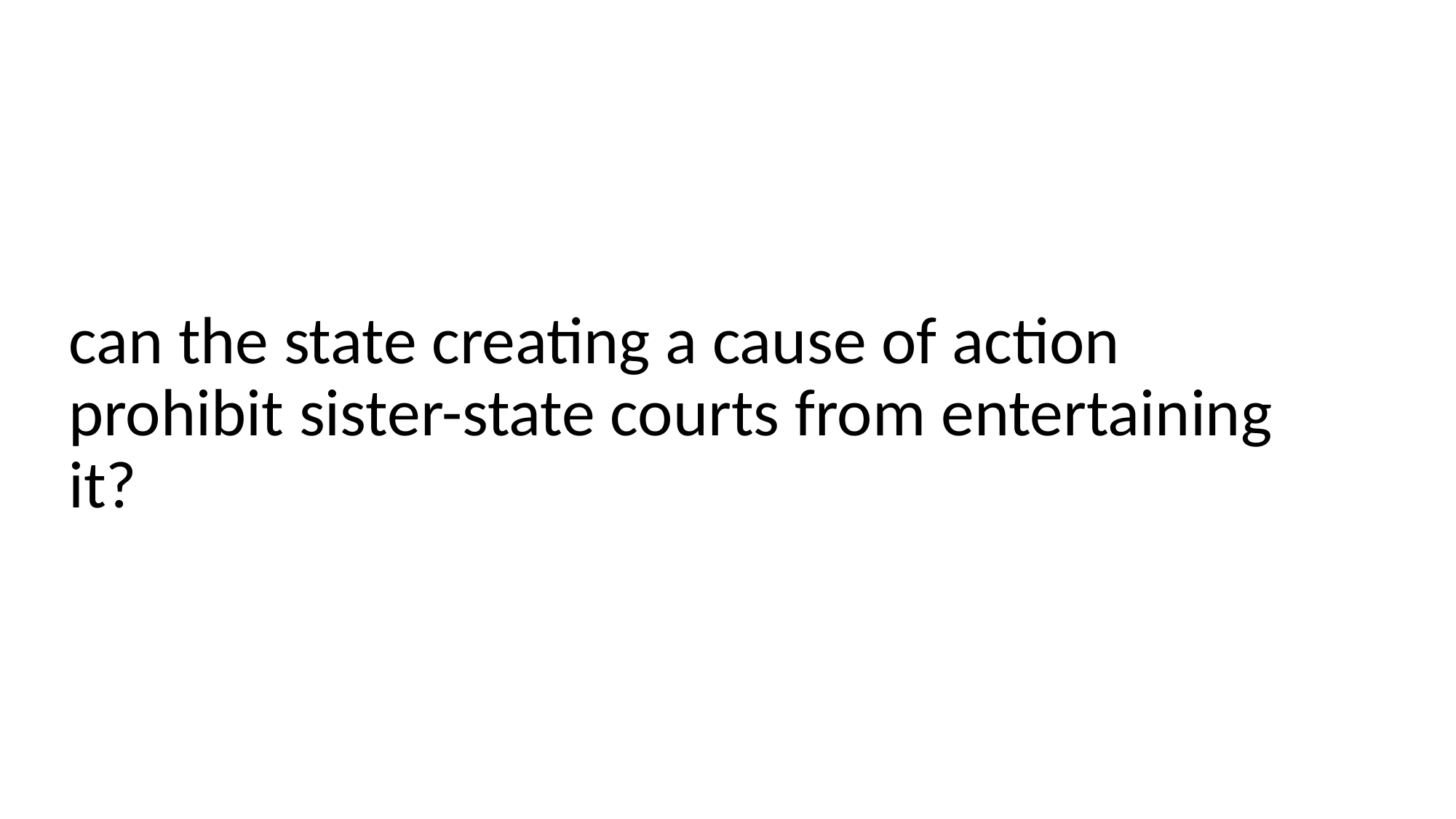

# can the state creating a cause of action prohibit sister-state courts from entertaining it?